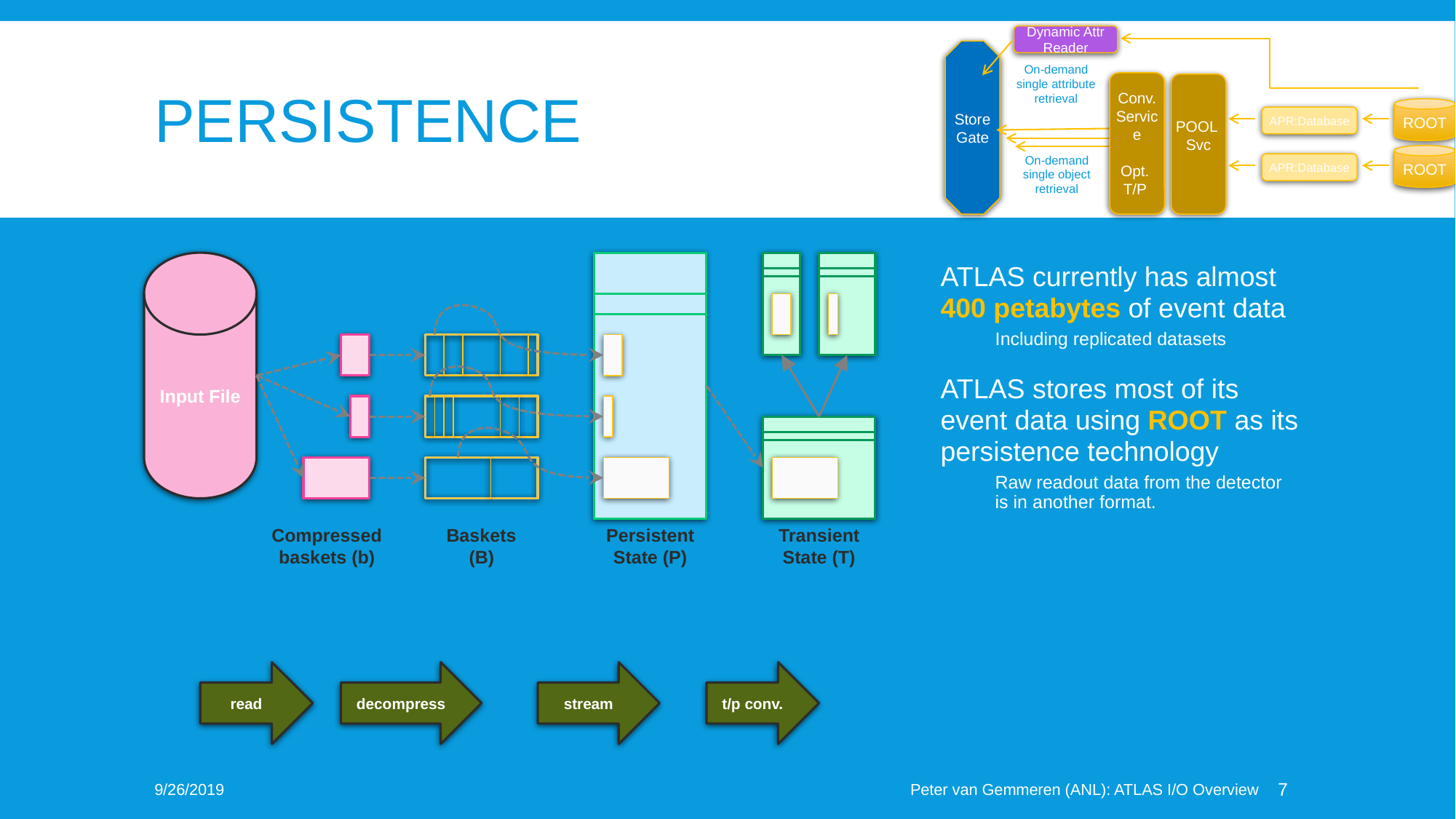

Dynamic Attr Reader
Store
Gate
On-demand single attribute retrieval
Conv. Service

Opt.
T/P
POOL
Svc

ROOT
APR:Database
ROOT
On-demand single object retrieval
APR:Database
# Persistence
Input File

Compressed baskets (b)
Baskets (B)
Persistent State (P)
Transient State (T)
read
decompress
stream
t/p conv.
ATLAS currently has almost 400 petabytes of event data
Including replicated datasets
ATLAS stores most of its event data using ROOT as its persistence technology
Raw readout data from the detector is in another format.

9/26/2019
Peter van Gemmeren (ANL): ATLAS I/O Overview
7